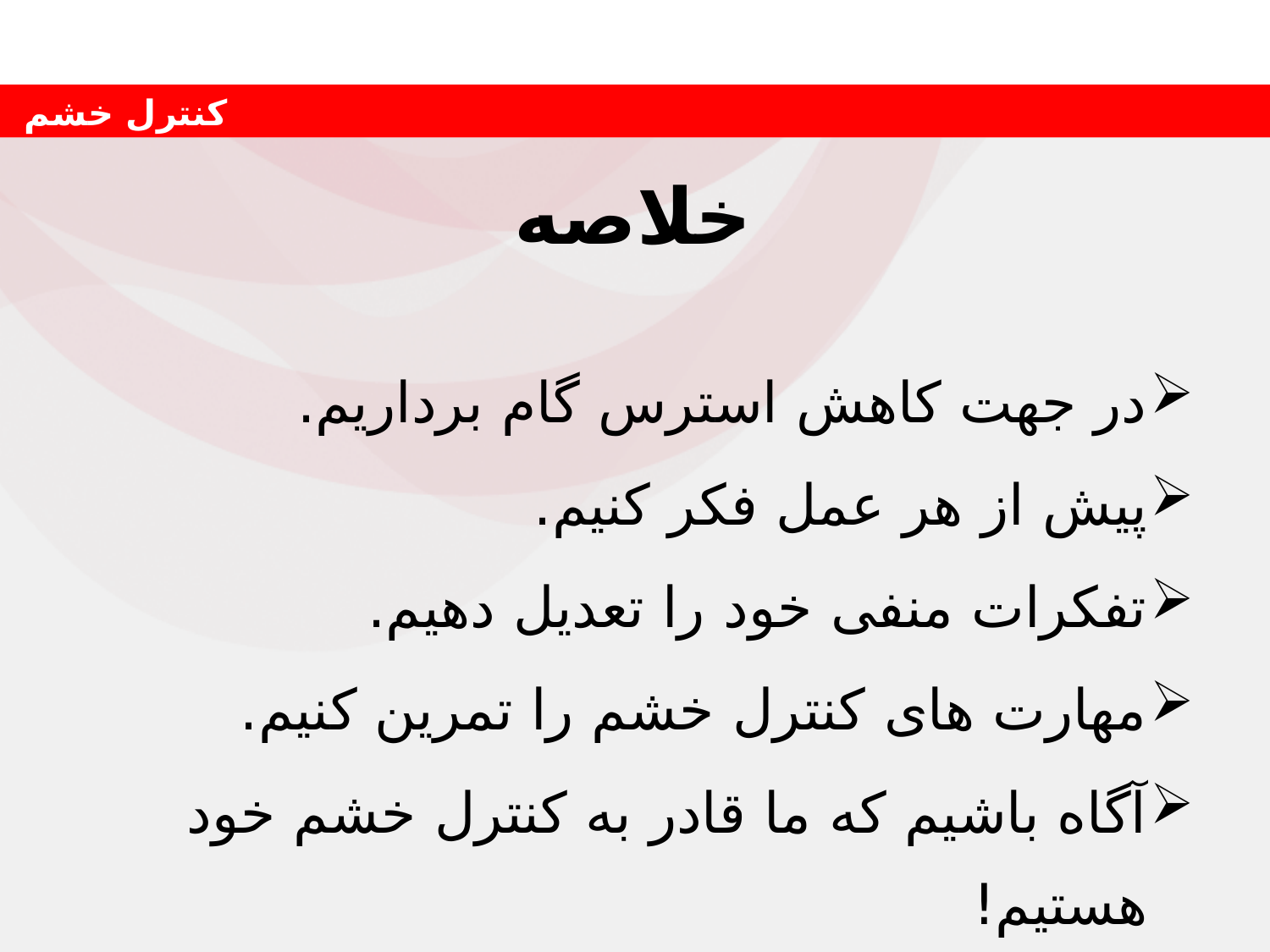

# خلاصه
در جهت کاهش استرس گام برداریم.
پیش از هر عمل فکر کنیم.
تفکرات منفی خود را تعدیل دهیم.
مهارت های کنترل خشم را تمرین کنیم.
آگاه باشیم که ما قادر به کنترل خشم خود هستیم!